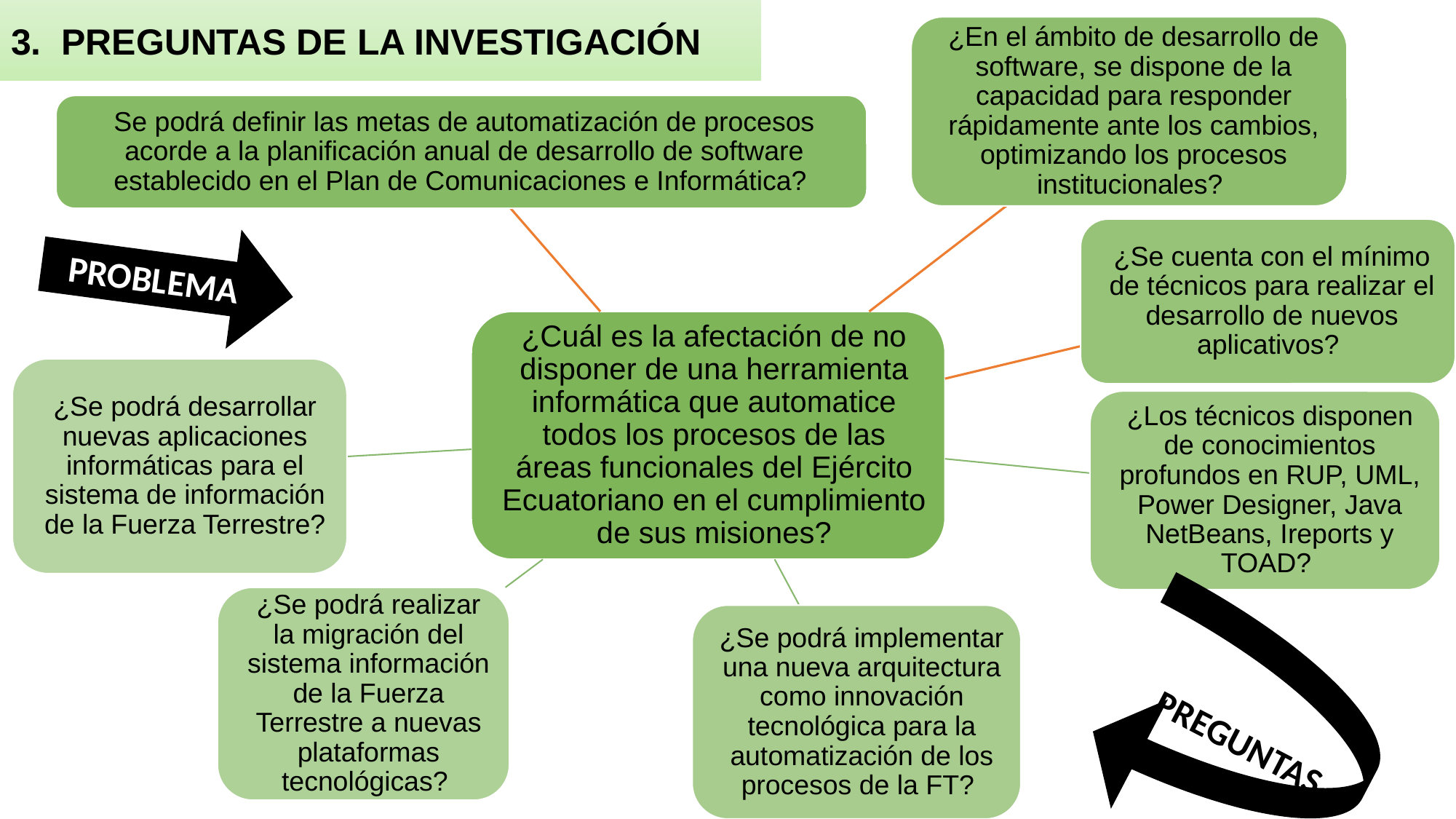

¿Cuál es la afectación de no disponer de una herramienta informática que automatice todos los procesos de las áreas funcionales del Ejército Ecuatoriano en el cumplimiento de sus misiones?
Se podrá definir las metas de automatización de procesos acorde a la planificación anual de desarrollo de software establecido en el Plan de Comunicaciones e Informática?
¿En el ámbito de desarrollo de software, se dispone de la capacidad para responder rápidamente ante los cambios, optimizando los procesos institucionales?
¿Se cuenta con el mínimo de técnicos para realizar el desarrollo de nuevos aplicativos?
¿Los técnicos disponen de conocimientos profundos en RUP, UML, Power Designer, Java NetBeans, Ireports y TOAD?
¿Se podrá implementar una nueva arquitectura como innovación tecnológica para la automatización de los procesos de la FT?
¿Se podrá realizar la migración del sistema información de la Fuerza Terrestre a nuevas plataformas tecnológicas?
¿Se podrá desarrollar nuevas aplicaciones informáticas para el sistema de información de la Fuerza Terrestre?
3.  PREGUNTAS DE LA INVESTIGACIÓN
PROBLEMA
PREGUNTAS